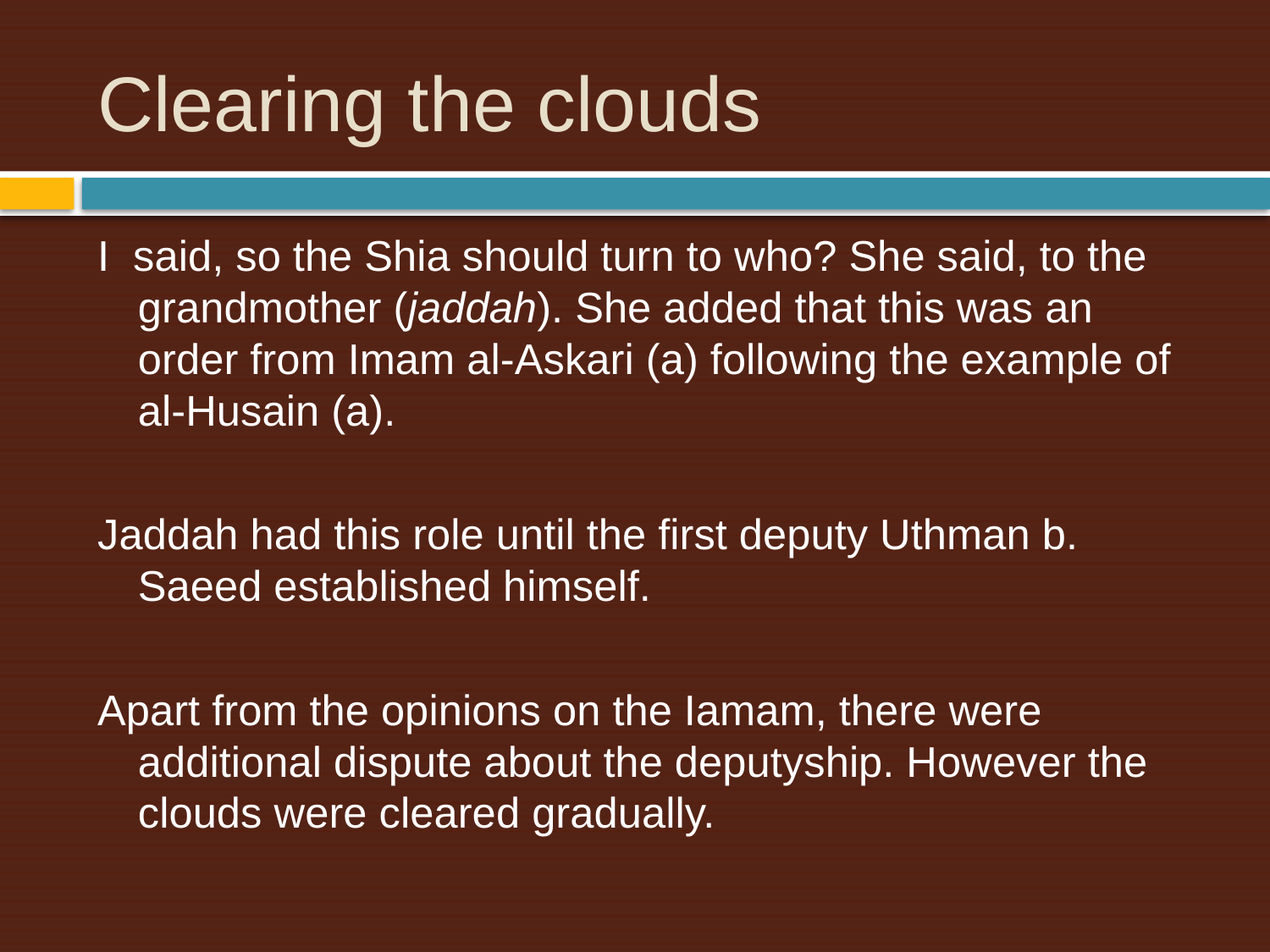

# Clearing the clouds
I  said, so the Shia should turn to who? She said, to the grandmother (jaddah). She added that this was an order from Imam al-Askari (a) following the example of al-Husain (a).

Jaddah had this role until the first deputy Uthman b. Saeed established himself.

Apart from the opinions on the Iamam, there were additional dispute about the deputyship. However the clouds were cleared gradually.